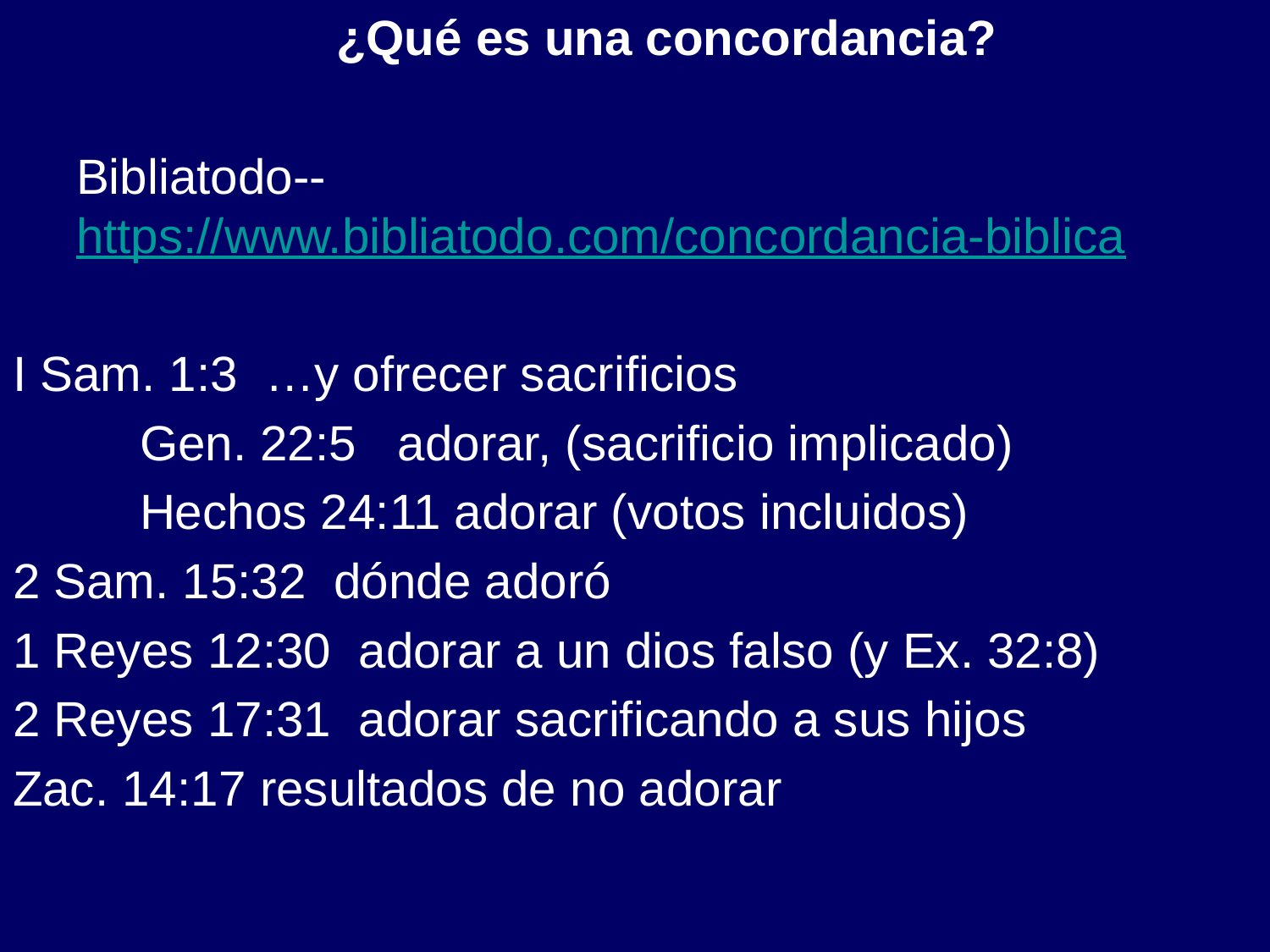

¿Qué es una concordancia?

Bibliatodo-- https://www.bibliatodo.com/concordancia-biblica

I Sam. 1:3  …y ofrecer sacrificios
	Gen. 22:5   adorar, (sacrificio implicado)
	Hechos 24:11 adorar (votos incluidos)
2 Sam. 15:32  dónde adoró
1 Reyes 12:30  adorar a un dios falso (y Ex. 32:8)
2 Reyes 17:31  adorar sacrificando a sus hijos
Zac. 14:17 resultados de no adorar

# -